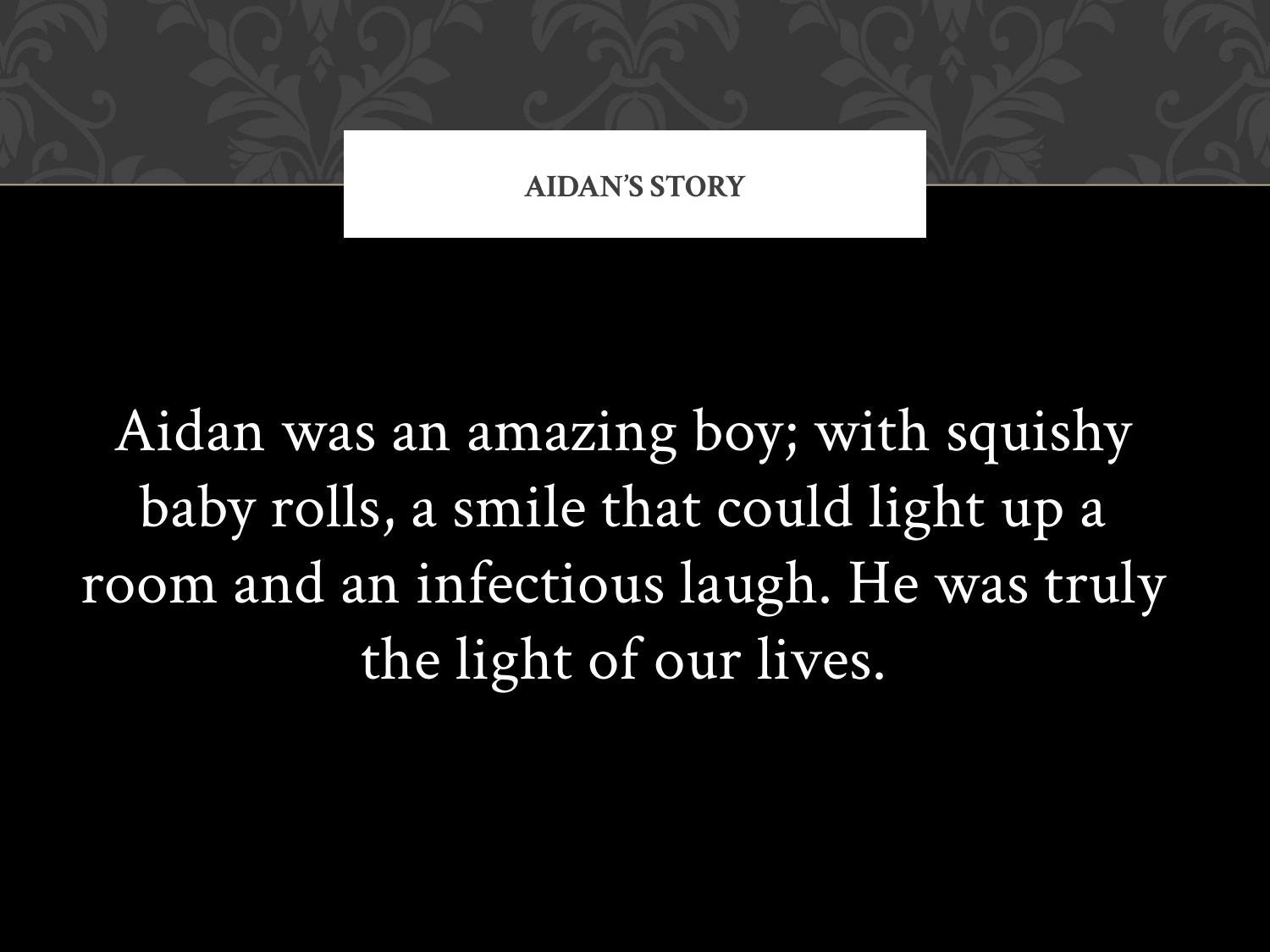

# Aidan’s Story
Aidan was an amazing boy; with squishy baby rolls, a smile that could light up a room and an infectious laugh. He was truly the light of our lives.